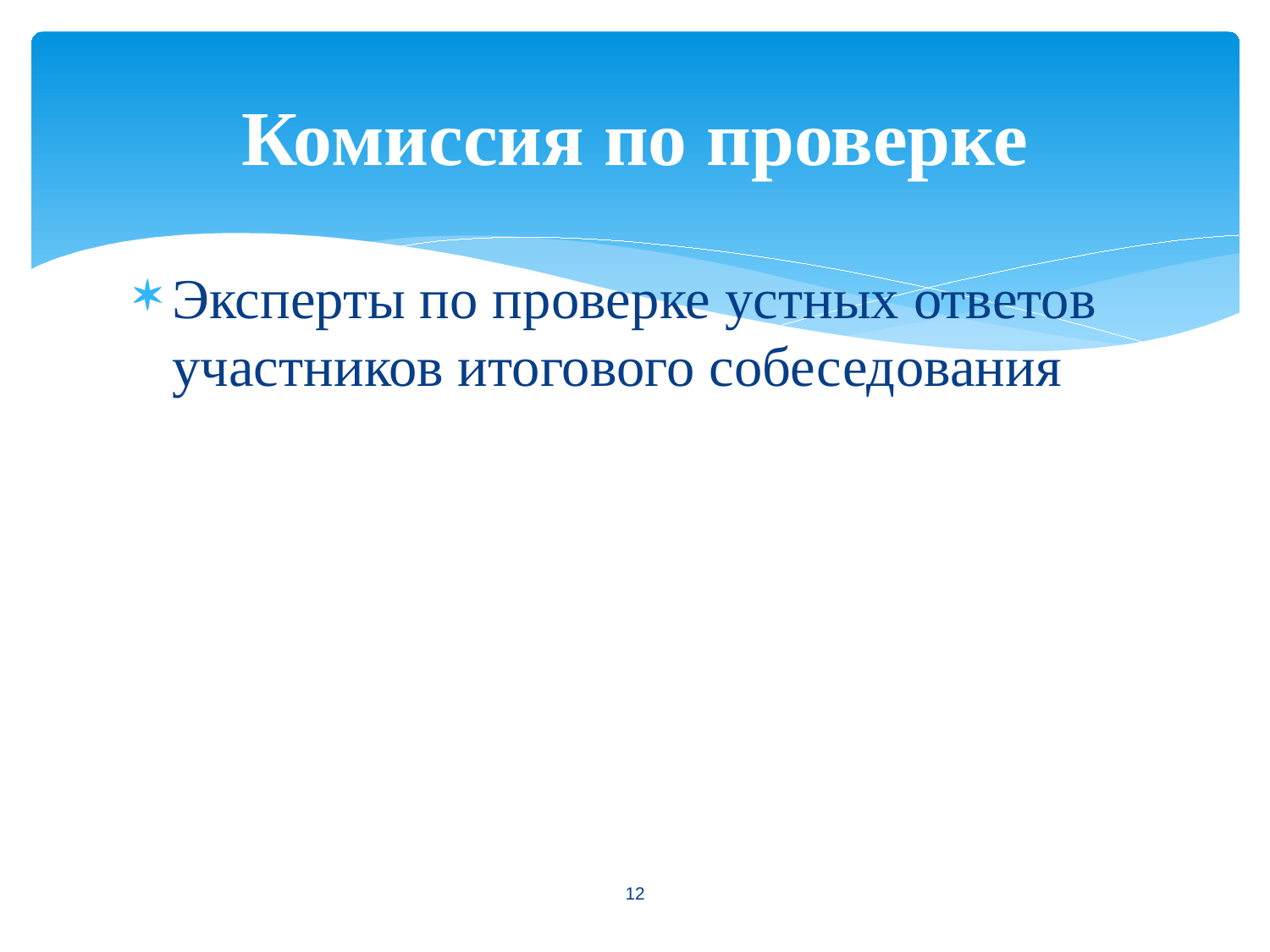

# Комиссия по проверке
Эксперты по проверке устных ответов участников итогового собеседования
12